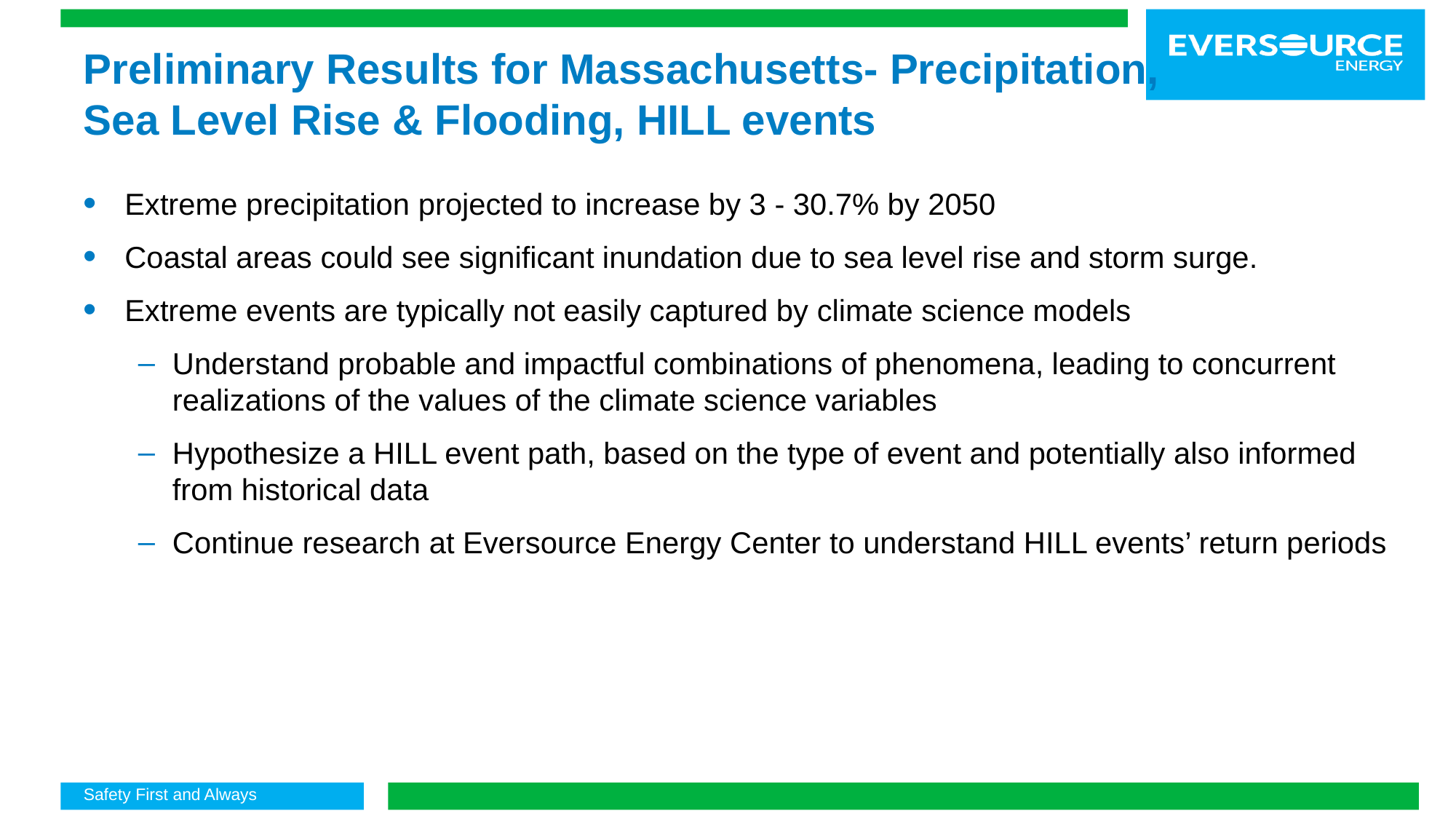

# Preliminary Results for Massachusetts- Precipitation, Sea Level Rise & Flooding, HILL events
Extreme precipitation projected to increase by 3 - 30.7% by 2050
Coastal areas could see significant inundation due to sea level rise and storm surge.
Extreme events are typically not easily captured by climate science models
Understand probable and impactful combinations of phenomena, leading to concurrent realizations of the values of the climate science variables
Hypothesize a HILL event path, based on the type of event and potentially also informed from historical data
Continue research at Eversource Energy Center to understand HILL events’ return periods